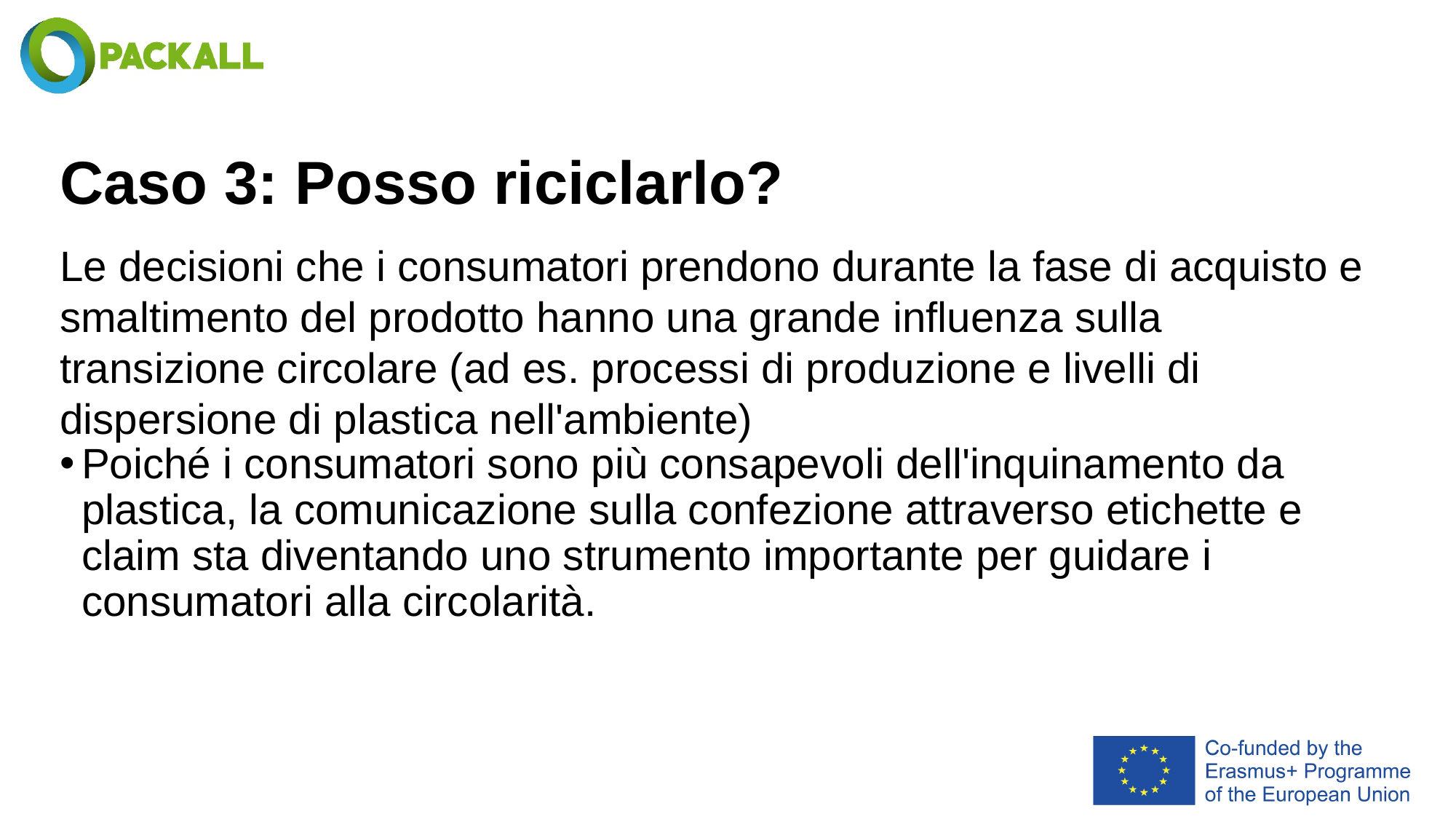

# Caso 3: Posso riciclarlo?

Le decisioni che i consumatori prendono durante la fase di acquisto e smaltimento del prodotto hanno una grande influenza sulla transizione circolare (ad es. processi di produzione e livelli di dispersione di plastica nell'ambiente)
Poiché i consumatori sono più consapevoli dell'inquinamento da plastica, la comunicazione sulla confezione attraverso etichette e claim sta diventando uno strumento importante per guidare i consumatori alla circolarità.